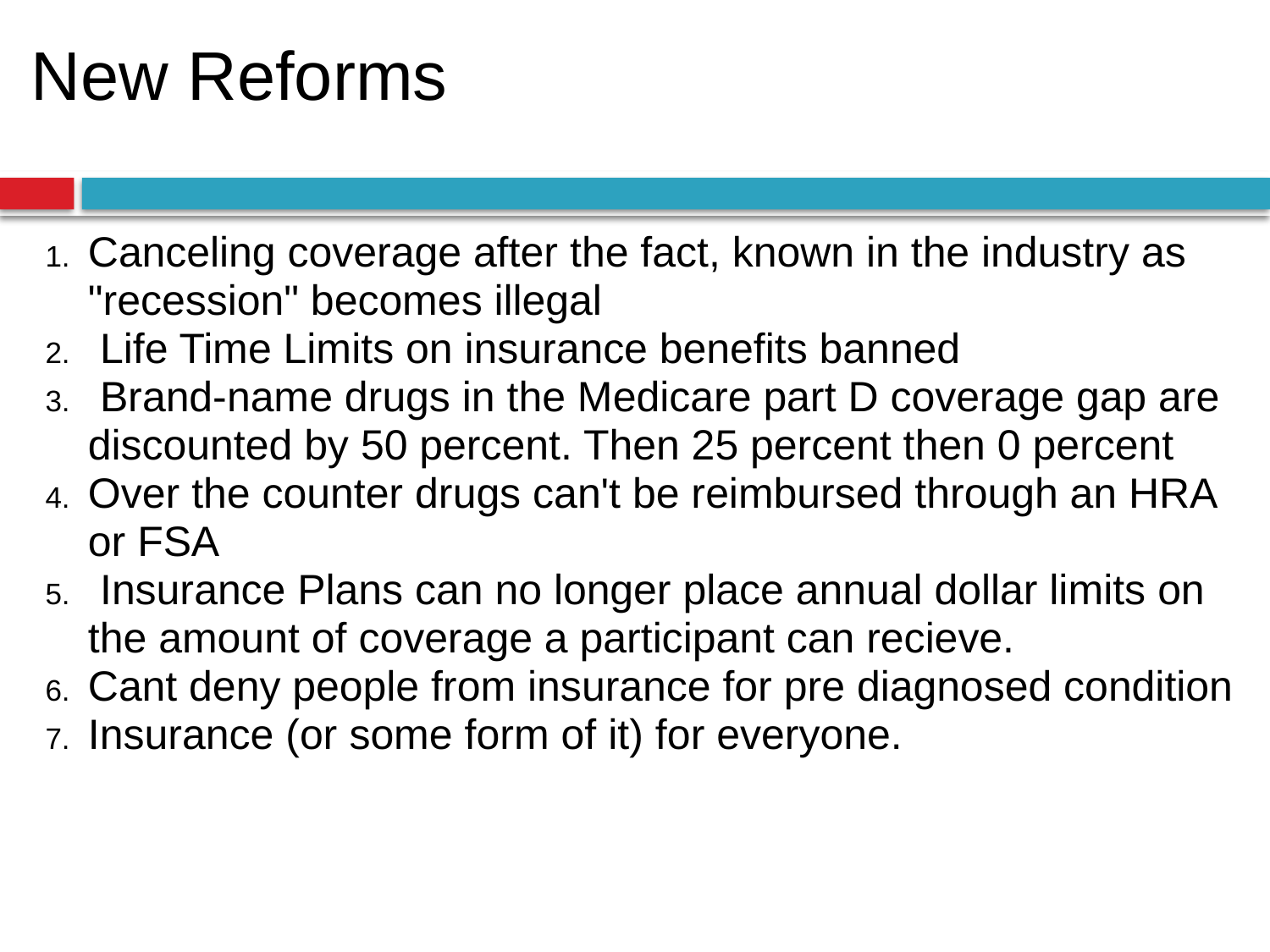

# New Reforms
Canceling coverage after the fact, known in the industry as "recession" becomes illegal
 Life Time Limits on insurance benefits banned
 Brand-name drugs in the Medicare part D coverage gap are discounted by 50 percent. Then 25 percent then 0 percent
Over the counter drugs can't be reimbursed through an HRA or FSA
 Insurance Plans can no longer place annual dollar limits on the amount of coverage a participant can recieve.
Cant deny people from insurance for pre diagnosed condition
Insurance (or some form of it) for everyone.